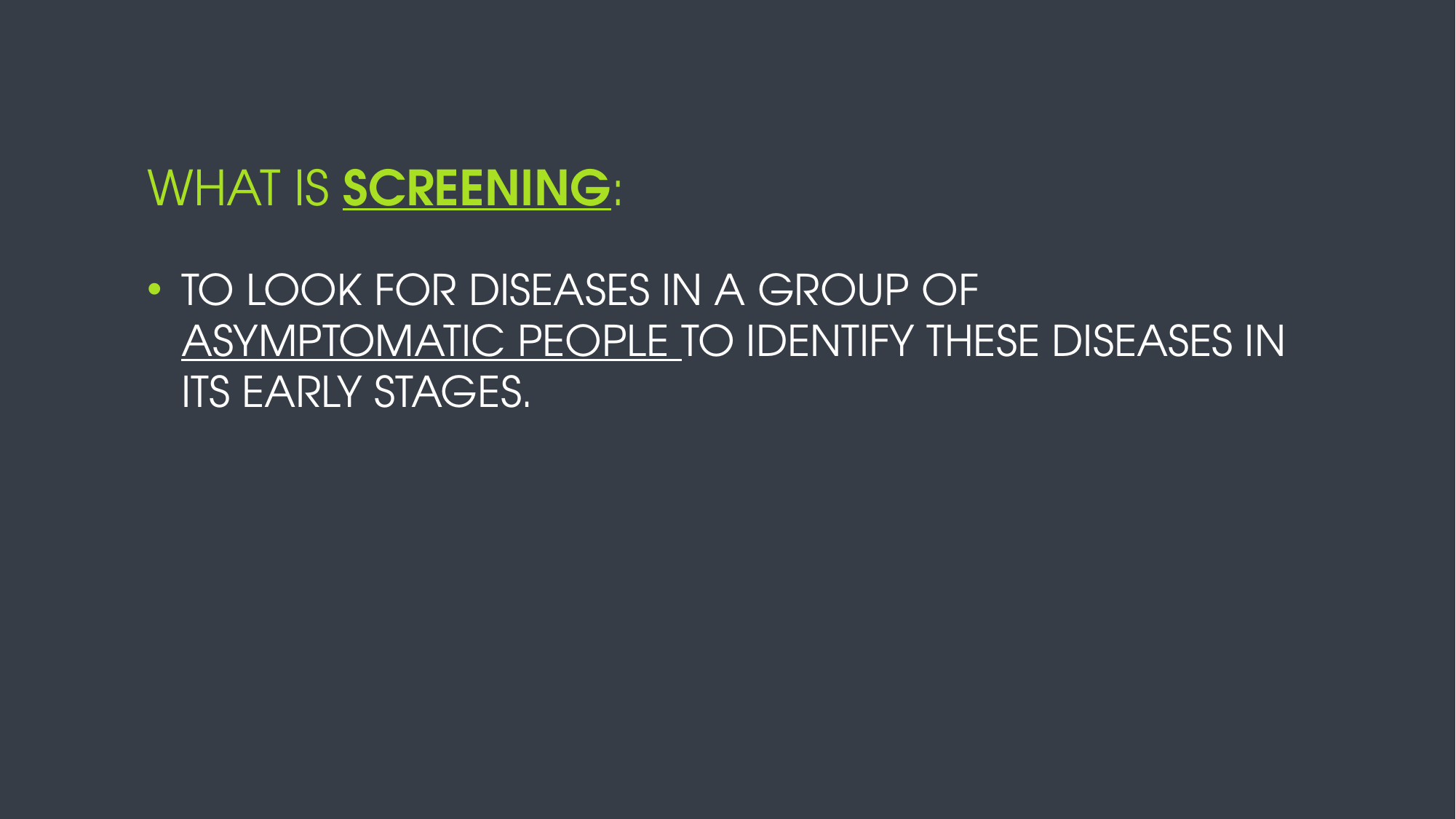

# What is screening:
To look for diseases in a group of asymptomatic people to identify these diseases in its early stages.